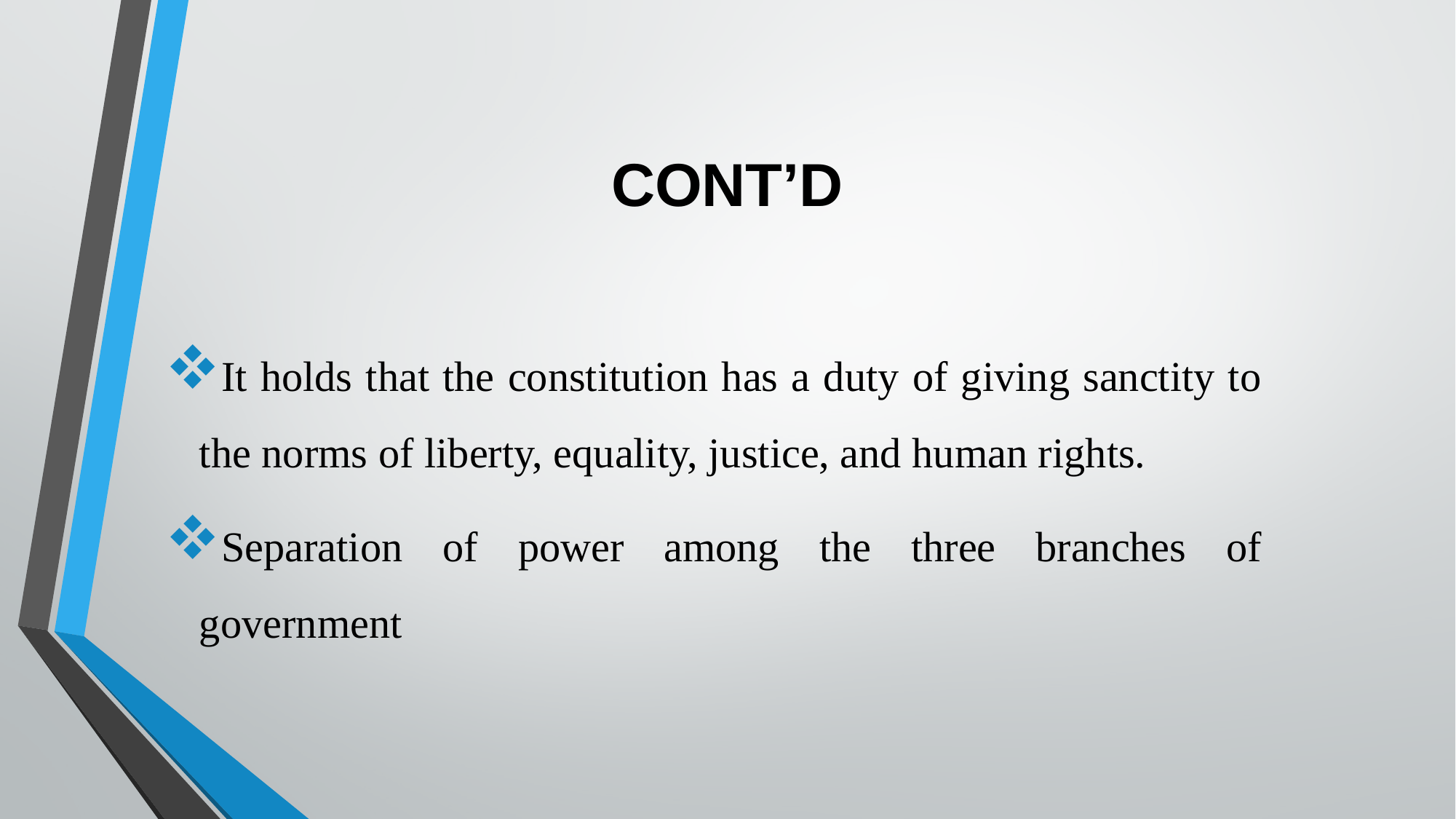

# CONT’D
It holds that the constitution has a duty of giving sanctity to the norms of liberty, equality, justice, and human rights.
Separation of power among the three branches of government
8